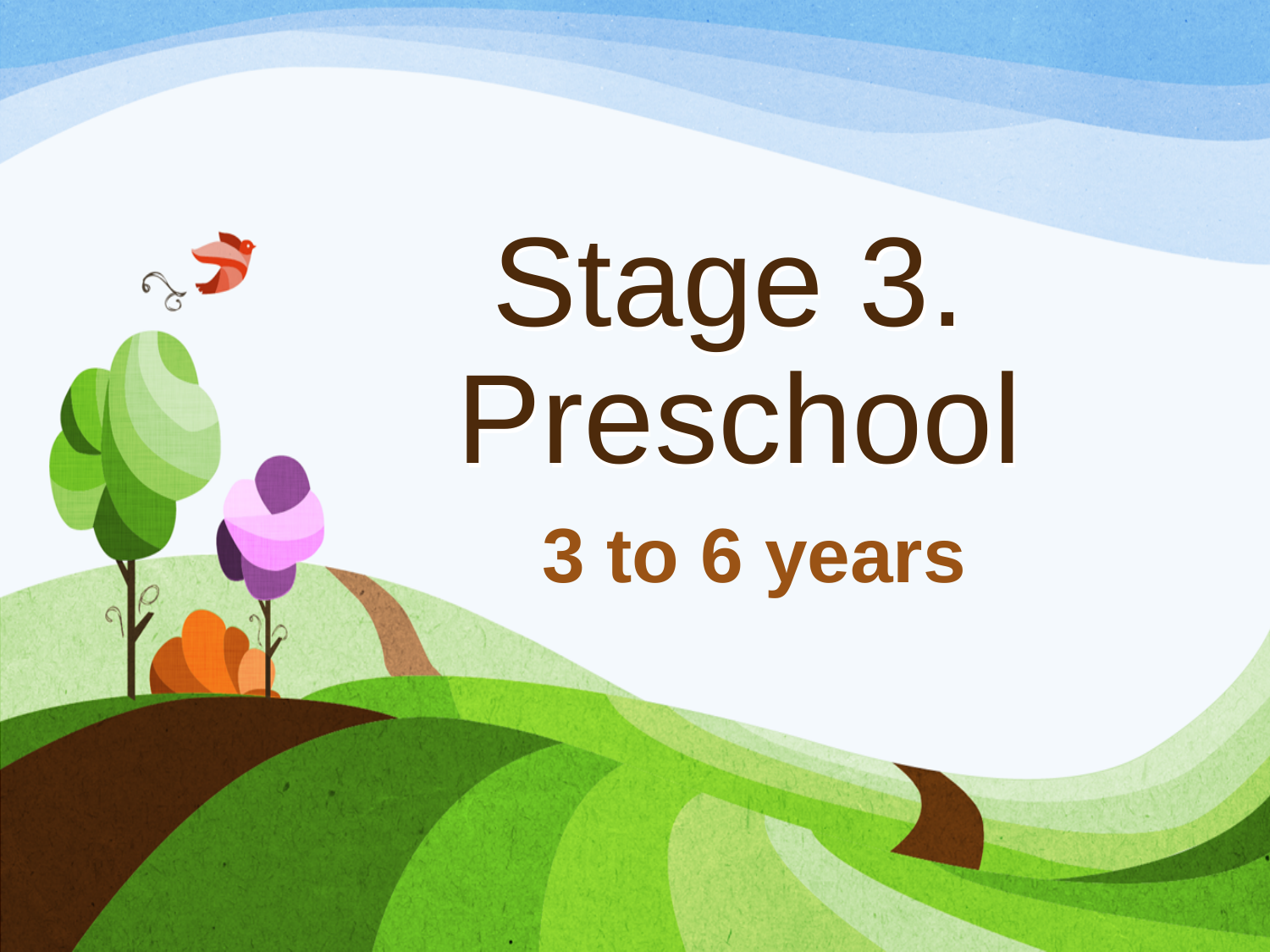

# Stage 3. Preschool
3 to 6 years